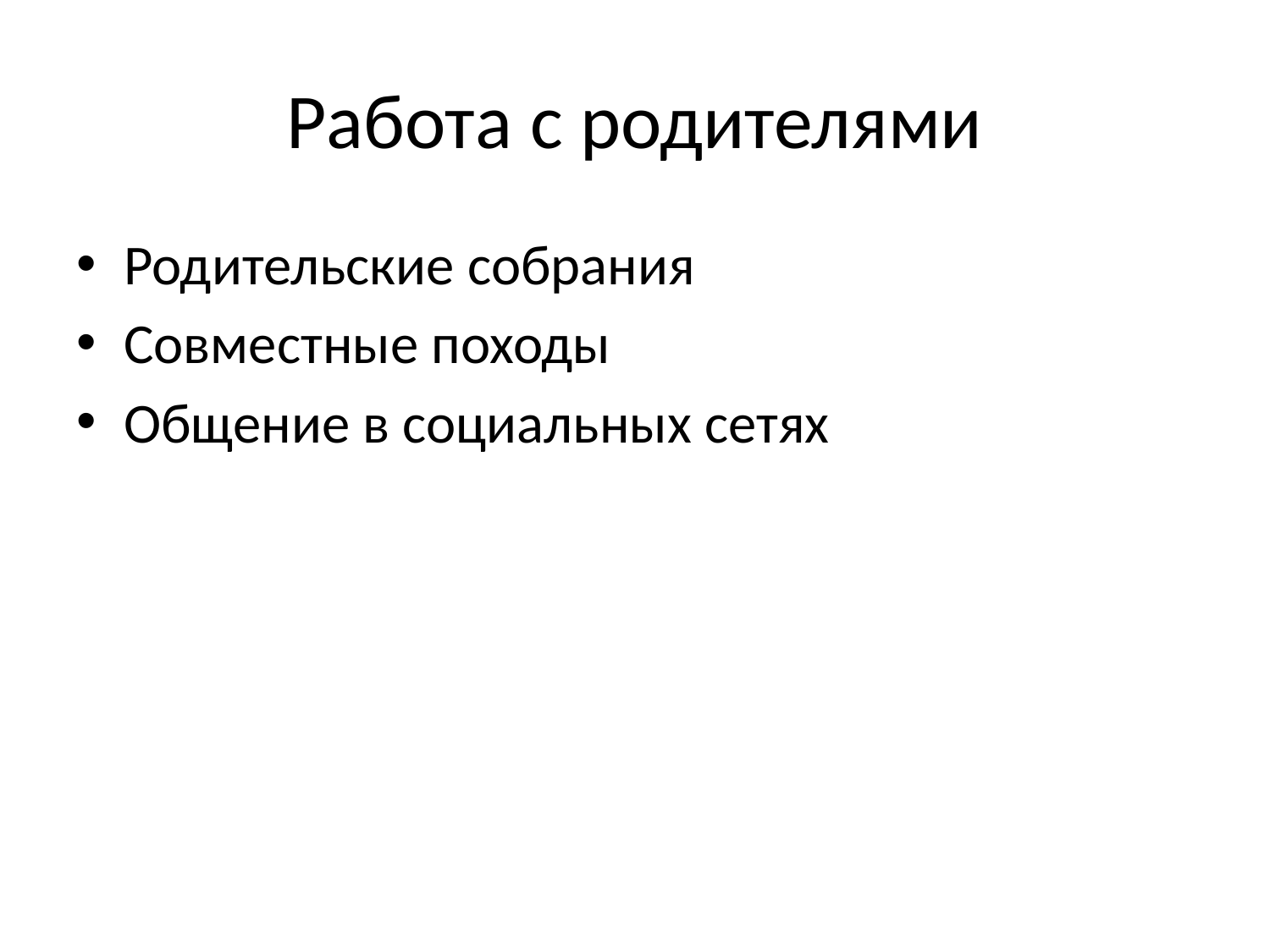

# Работа с родителями
Родительские собрания
Совместные походы
Общение в социальных сетях